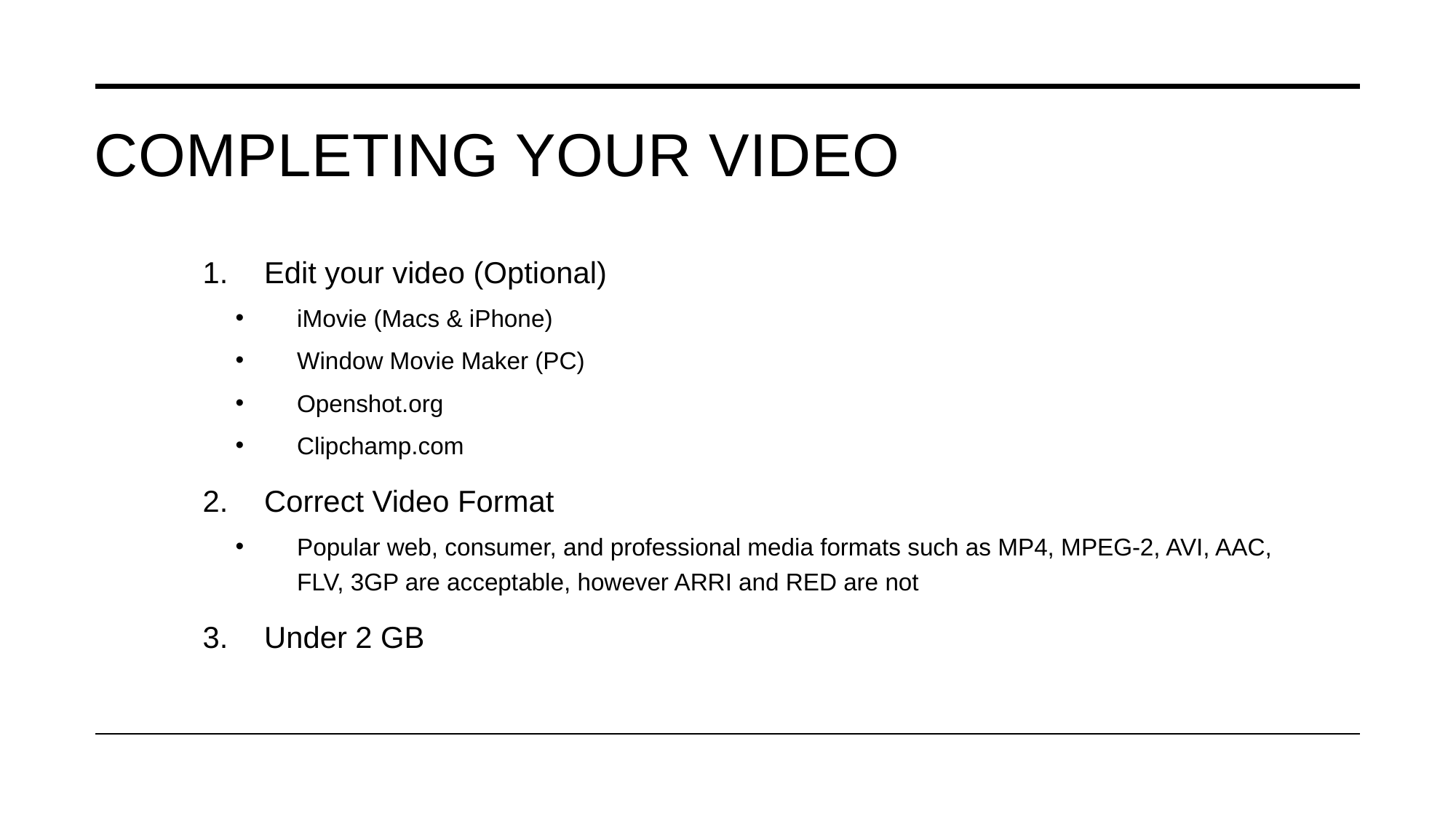

# Completing your video
Edit your video (Optional)
iMovie (Macs & iPhone)
Window Movie Maker (PC)
Openshot.org
Clipchamp.com
Correct Video Format
Popular web, consumer, and professional media formats such as MP4, MPEG-2, AVI, AAC, FLV, 3GP are acceptable, however ARRI and RED are not
Under 2 GB